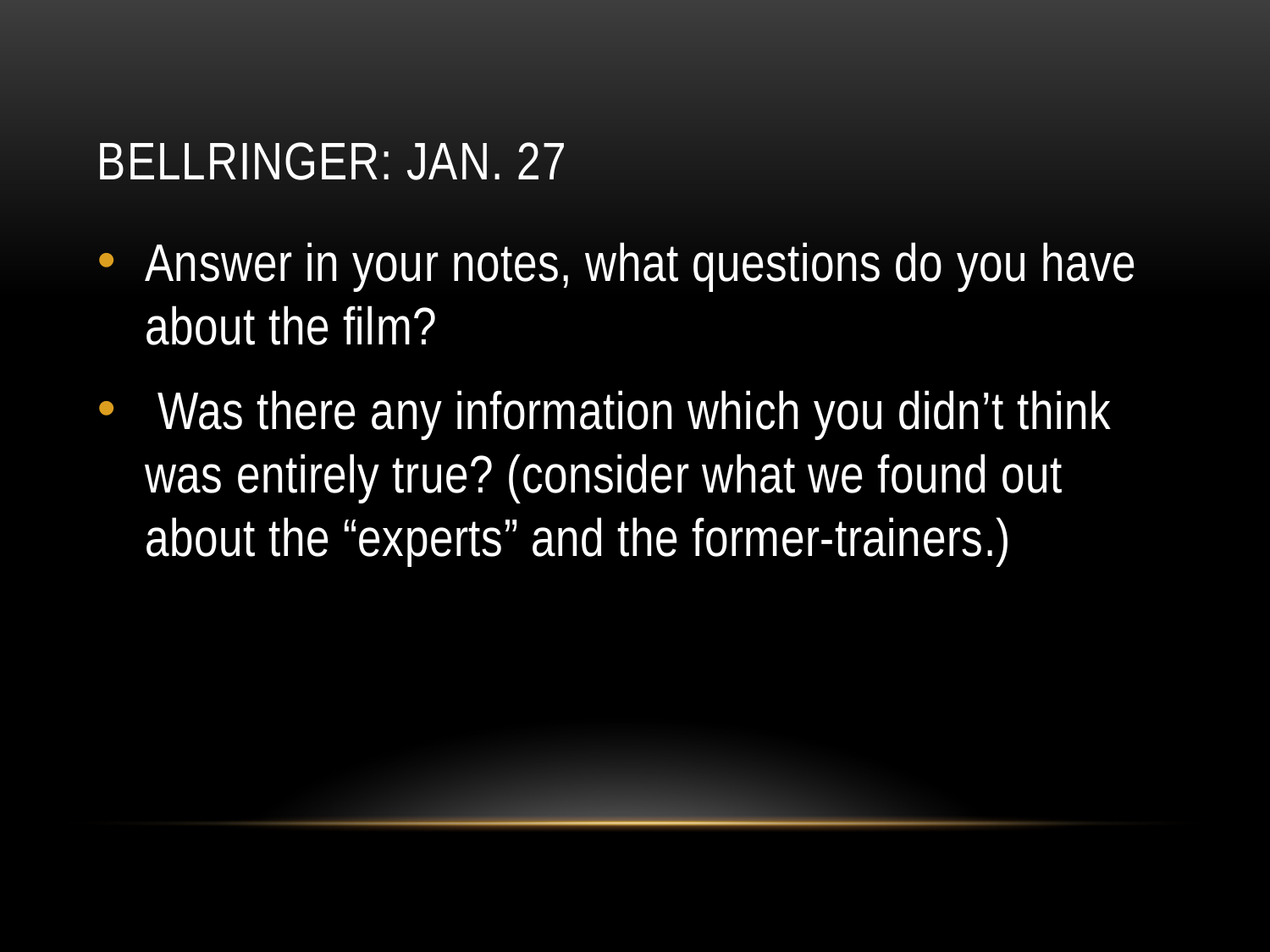

# Bellringer: Jan. 27
Answer in your notes, what questions do you have about the film?
 Was there any information which you didn’t think was entirely true? (consider what we found out about the “experts” and the former-trainers.)